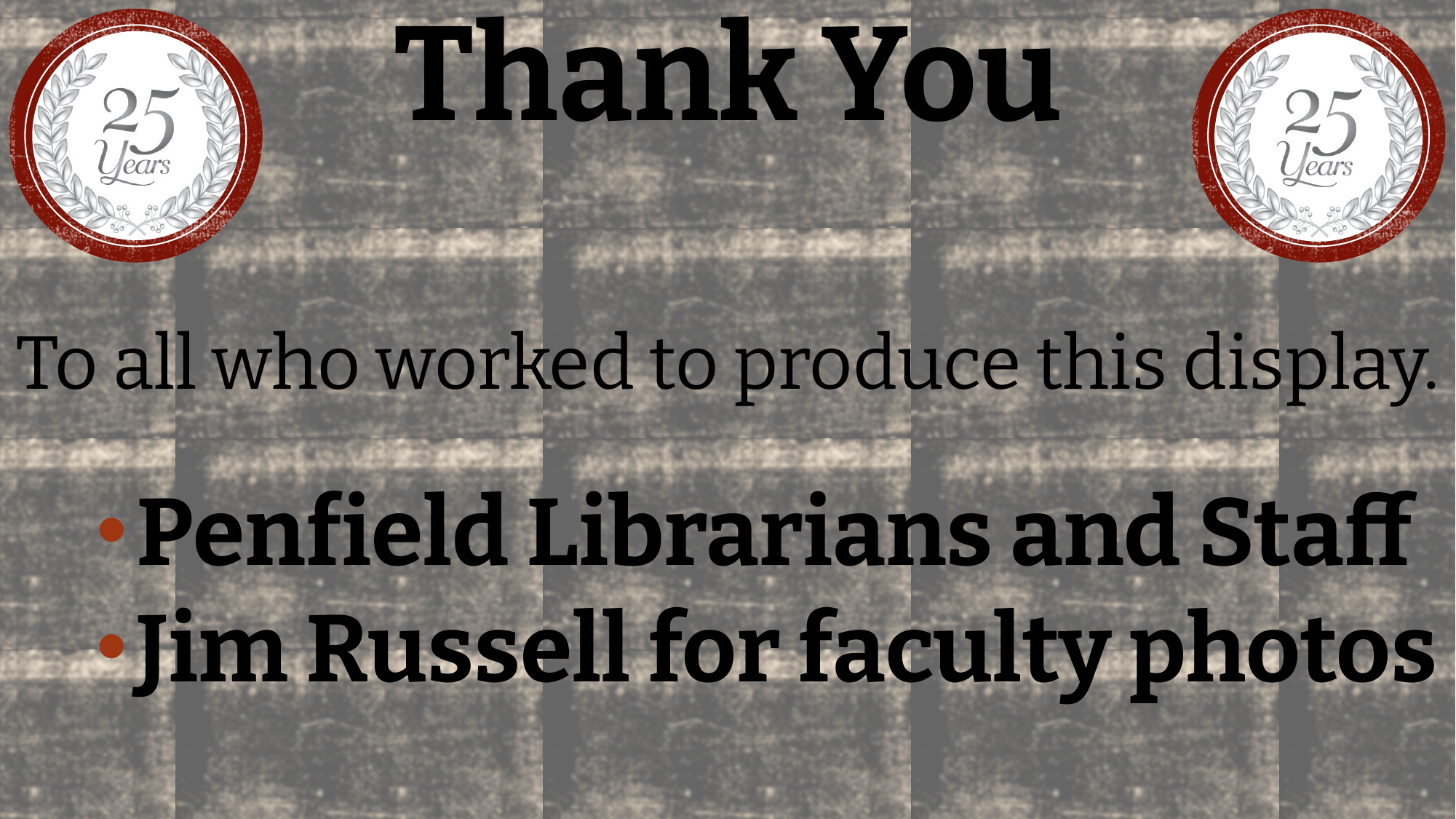

Thank You
To all who worked to produce this display.
Penfield Librarians and Staff
Jim Russell for faculty photos